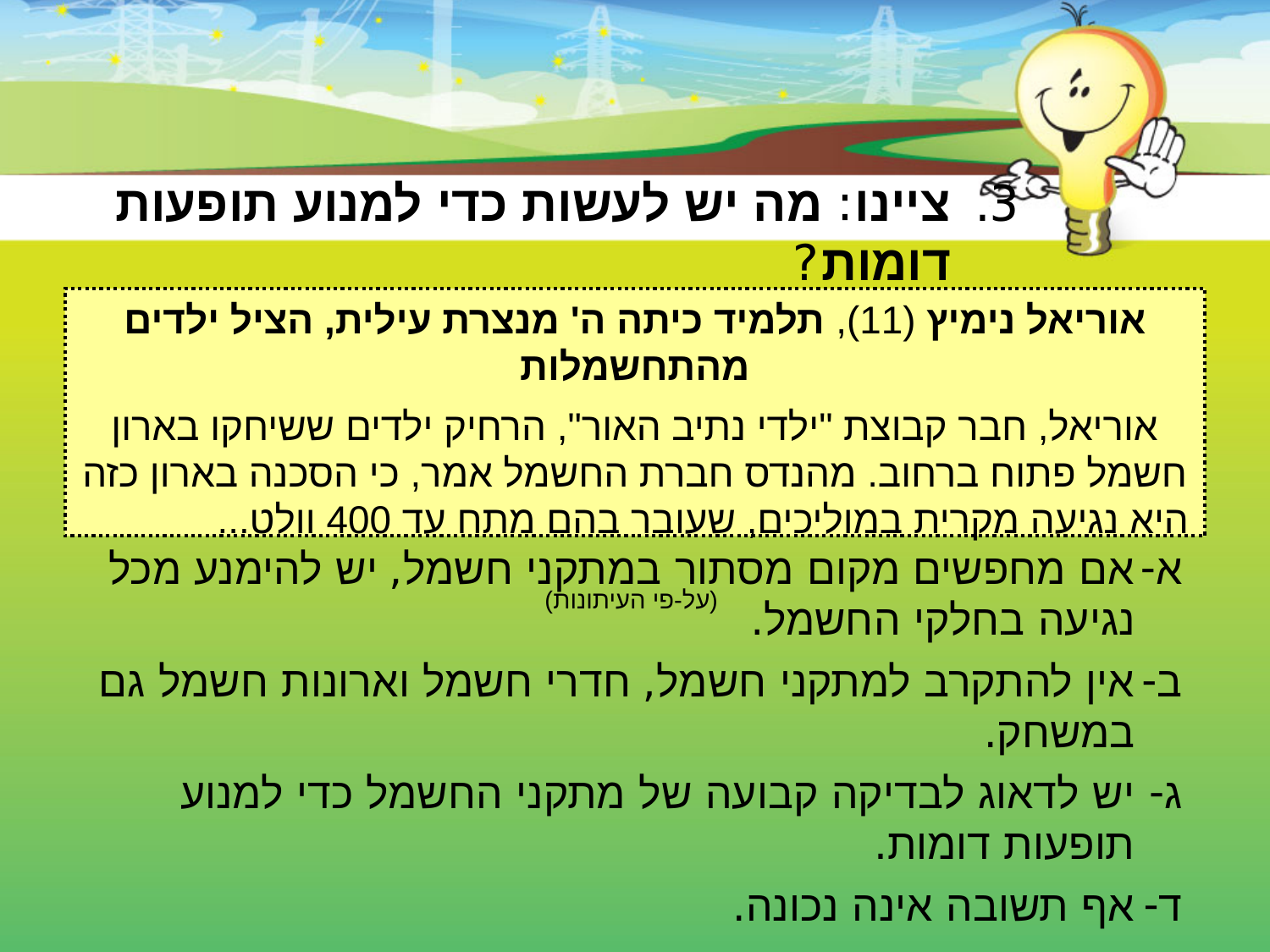

ציינו: מה יש לעשות כדי למנוע תופעות דומות?
אוריאל נימיץ (11), תלמיד כיתה ה' מנצרת עילית, הציל ילדים מהתחשמלות
אוריאל, חבר קבוצת "ילדי נתיב האור", הרחיק ילדים ששיחקו בארון חשמל פתוח ברחוב. מהנדס חברת החשמל אמר, כי הסכנה בארון כזה היא נגיעה מקרית במוליכים, שעובר בהם מתח עד 400 וולט...
 (על-פי העיתונות)

אם מחפשים מקום מסתור במתקני חשמל, יש להימנע מכל נגיעה בחלקי החשמל.
אין להתקרב למתקני חשמל, חדרי חשמל וארונות חשמל גם במשחק.
יש לדאוג לבדיקה קבועה של מתקני החשמל כדי למנוע תופעות דומות.
אף תשובה אינה נכונה.